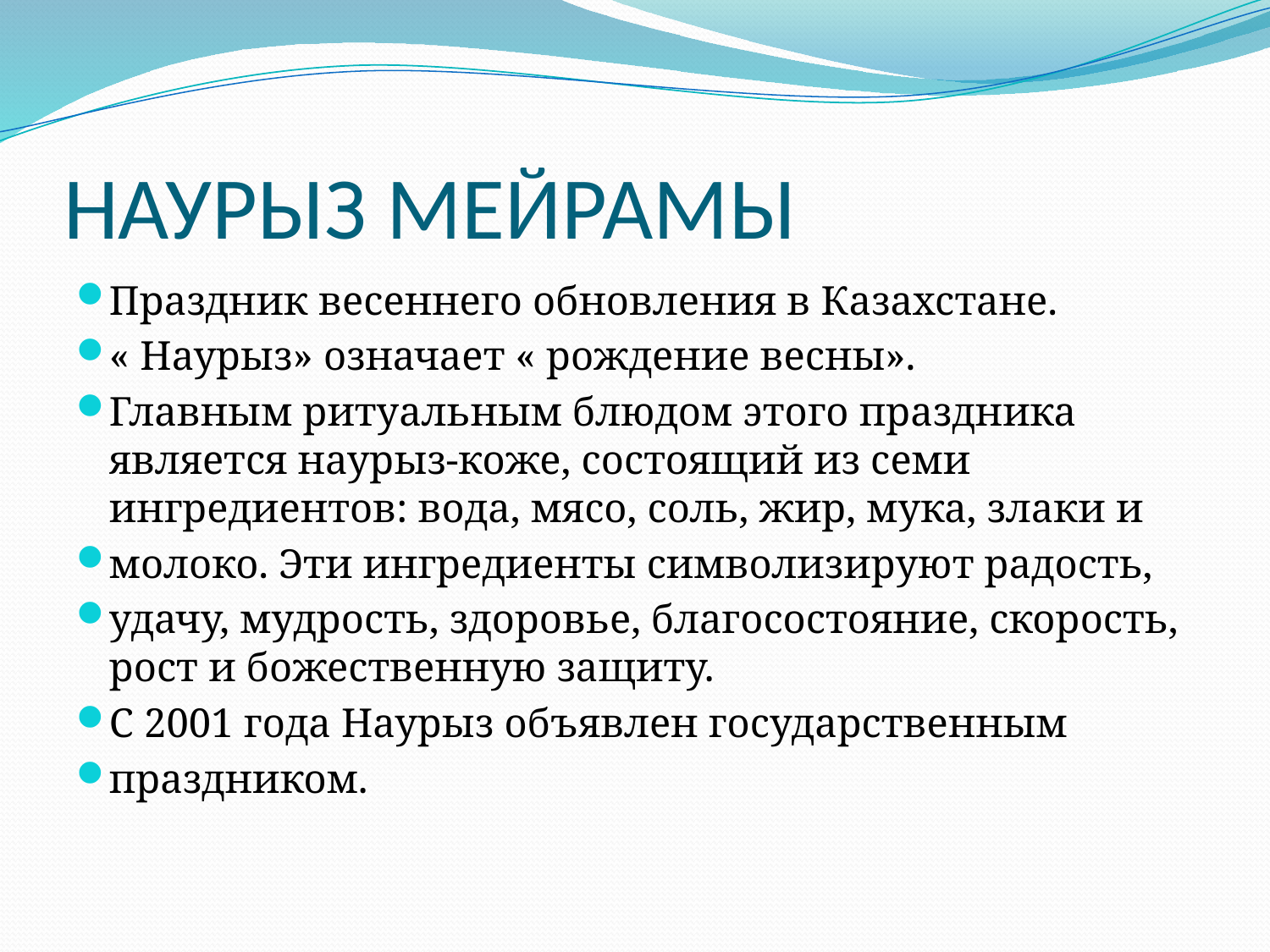

# НАУРЫЗ МЕЙРАМЫ
Праздник весеннего обновления в Казахстане.
« Наурыз» означает « рождение весны».
Главным ритуальным блюдом этого праздника является наурыз-коже, состоящий из семи ингредиентов: вода, мясо, соль, жир, мука, злаки и
молоко. Эти ингредиенты символизируют радость,
удачу, мудрость, здоровье, благосостояние, скорость, рост и божественную защиту.
С 2001 года Наурыз объявлен государственным
праздником.